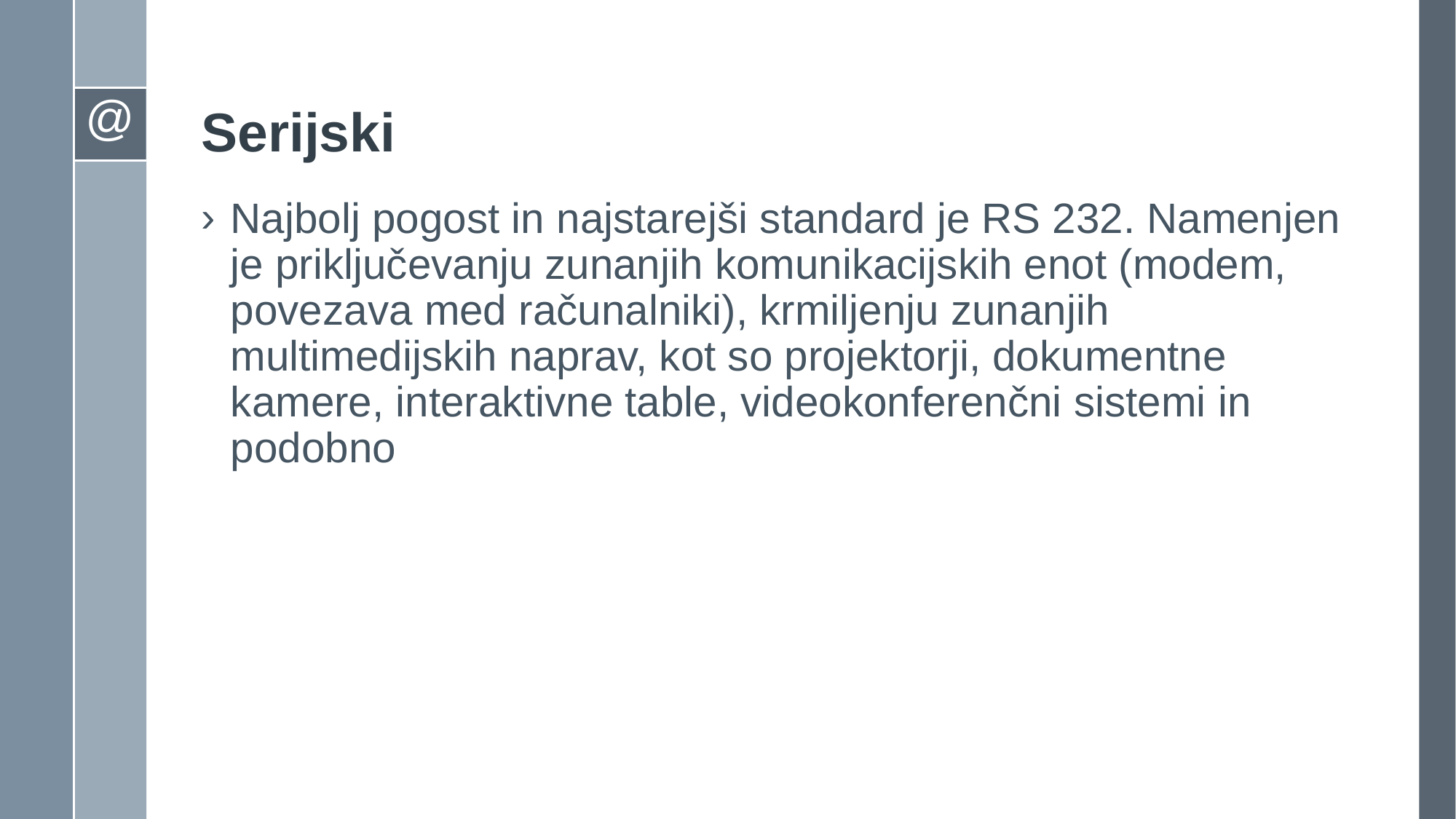

# Serijski
Najbolj pogost in najstarejši standard je RS 232. Namenjen je priključevanju zunanjih komunikacijskih enot (modem, povezava med računalniki), krmiljenju zunanjih multimedijskih naprav, kot so projektorji, dokumentne kamere, interaktivne table, videokonferenčni sistemi in podobno